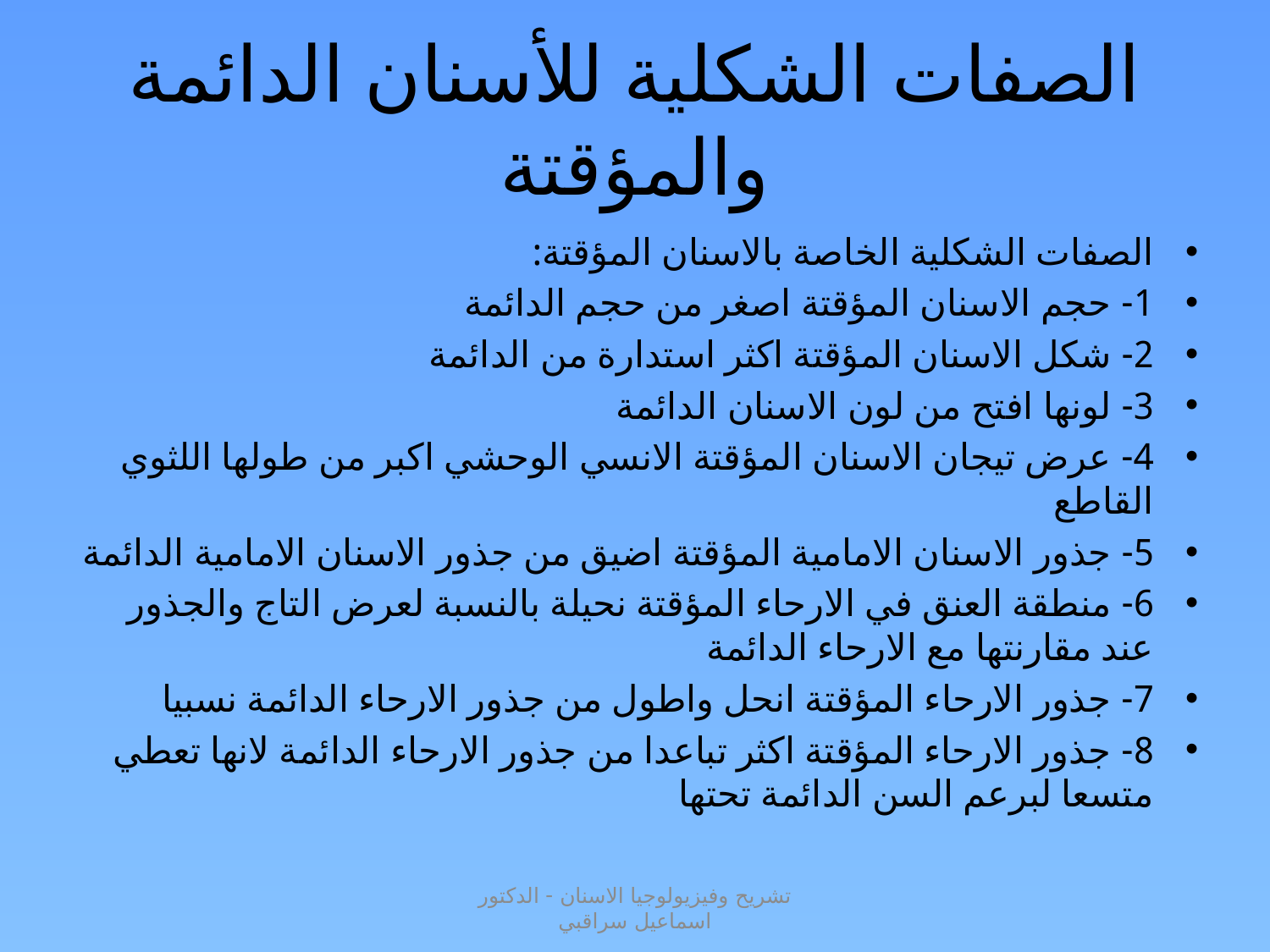

# الصفات الشكلية للأسنان الدائمة والمؤقتة
الصفات الشكلية الخاصة بالاسنان المؤقتة:
1- حجم الاسنان المؤقتة اصغر من حجم الدائمة
2- شكل الاسنان المؤقتة اكثر استدارة من الدائمة
3- لونها افتح من لون الاسنان الدائمة
4- عرض تيجان الاسنان المؤقتة الانسي الوحشي اكبر من طولها اللثوي القاطع
5- جذور الاسنان الامامية المؤقتة اضيق من جذور الاسنان الامامية الدائمة
6- منطقة العنق في الارحاء المؤقتة نحيلة بالنسبة لعرض التاج والجذور عند مقارنتها مع الارحاء الدائمة
7- جذور الارحاء المؤقتة انحل واطول من جذور الارحاء الدائمة نسبيا
8- جذور الارحاء المؤقتة اكثر تباعدا من جذور الارحاء الدائمة لانها تعطي متسعا لبرعم السن الدائمة تحتها
تشريح وفيزيولوجيا الاسنان - الدكتور اسماعيل سراقبي